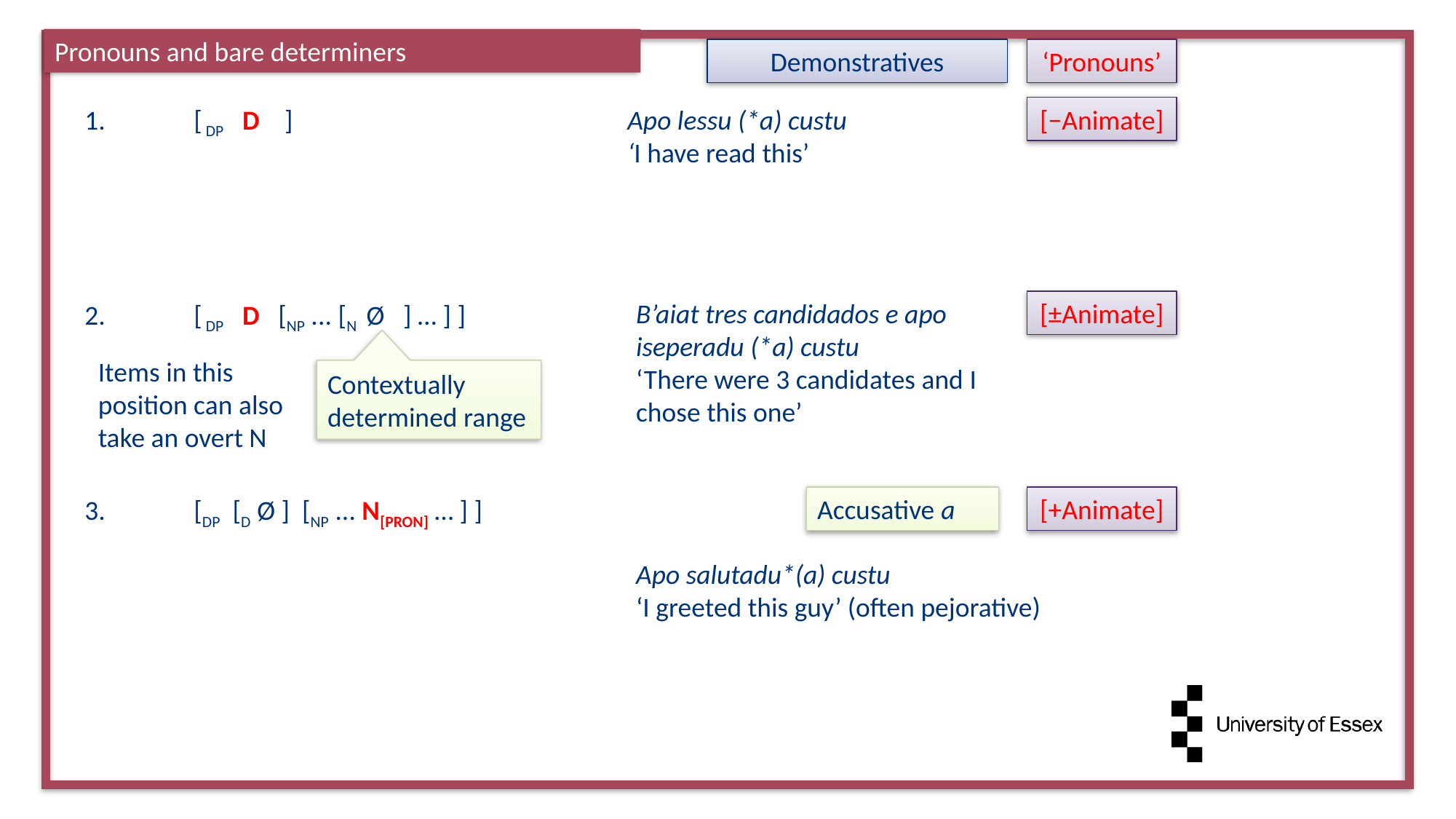

Pronouns and bare determiners
Demonstratives
‘Pronouns’
[−Animate]
[±Animate]
[+Animate]
1.	[ DP   D    ]
Apo lessu (*a) custu
‘I have read this’
B’aiat tres candidados e apo iseperadu (*a) custu
‘There were 3 candidates and I chose this one’
2.	[ DP   D   [NP ... [N  Ø   ] … ] ]
Contextually determined range
Items in this position can also take an overt N
Accusative a
3.	[DP  [D Ø ]  [NP ... N[PRON] … ] ]
Apo salutadu*(a) custu
‘I greeted this guy’ (often pejorative)